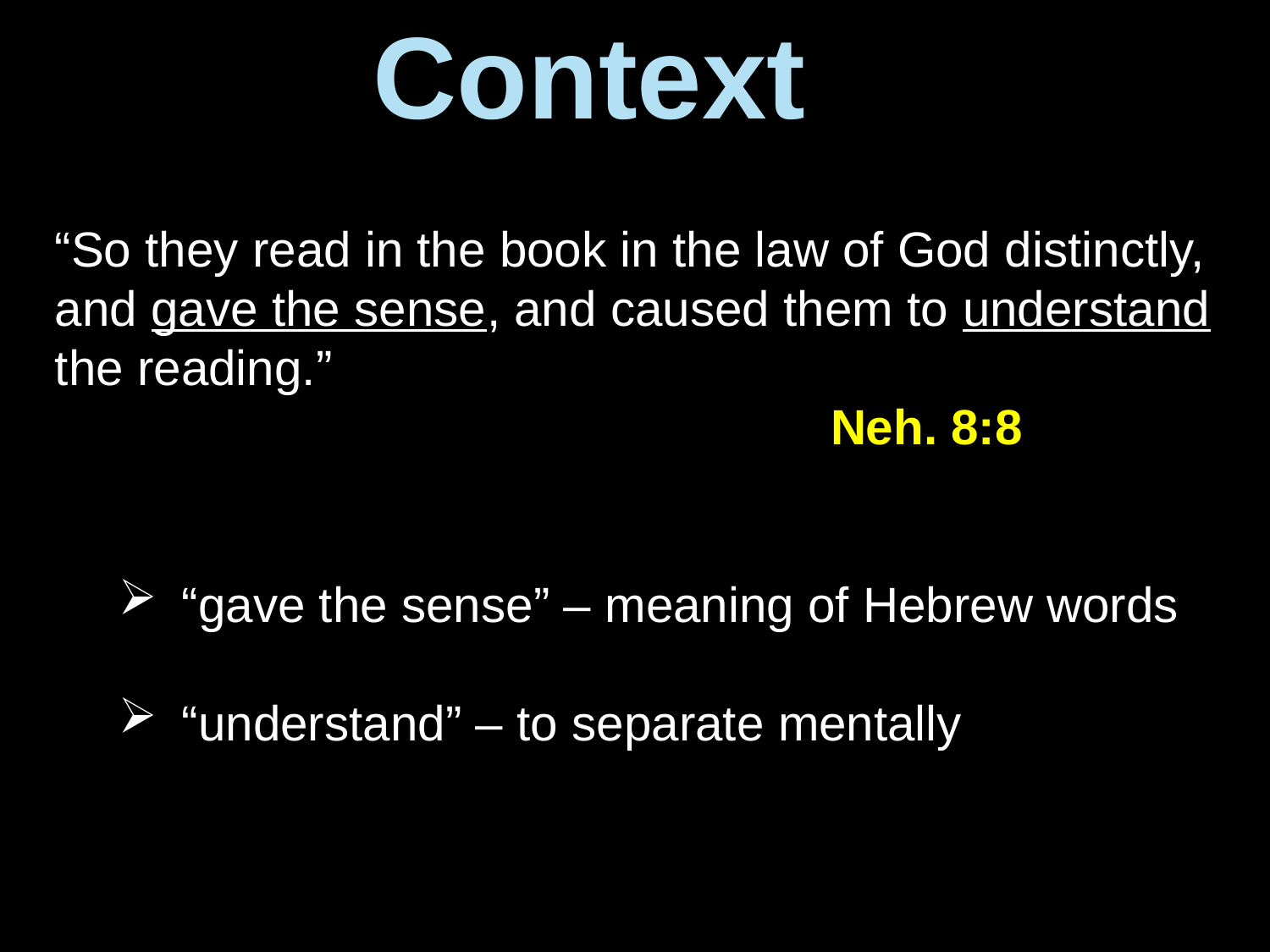

Context
“So they read in the book in the law of God distinctly, and gave the sense, and caused them to understand the reading.”
						 Neh. 8:8

“gave the sense” – meaning of Hebrew words

“understand” – to separate mentally